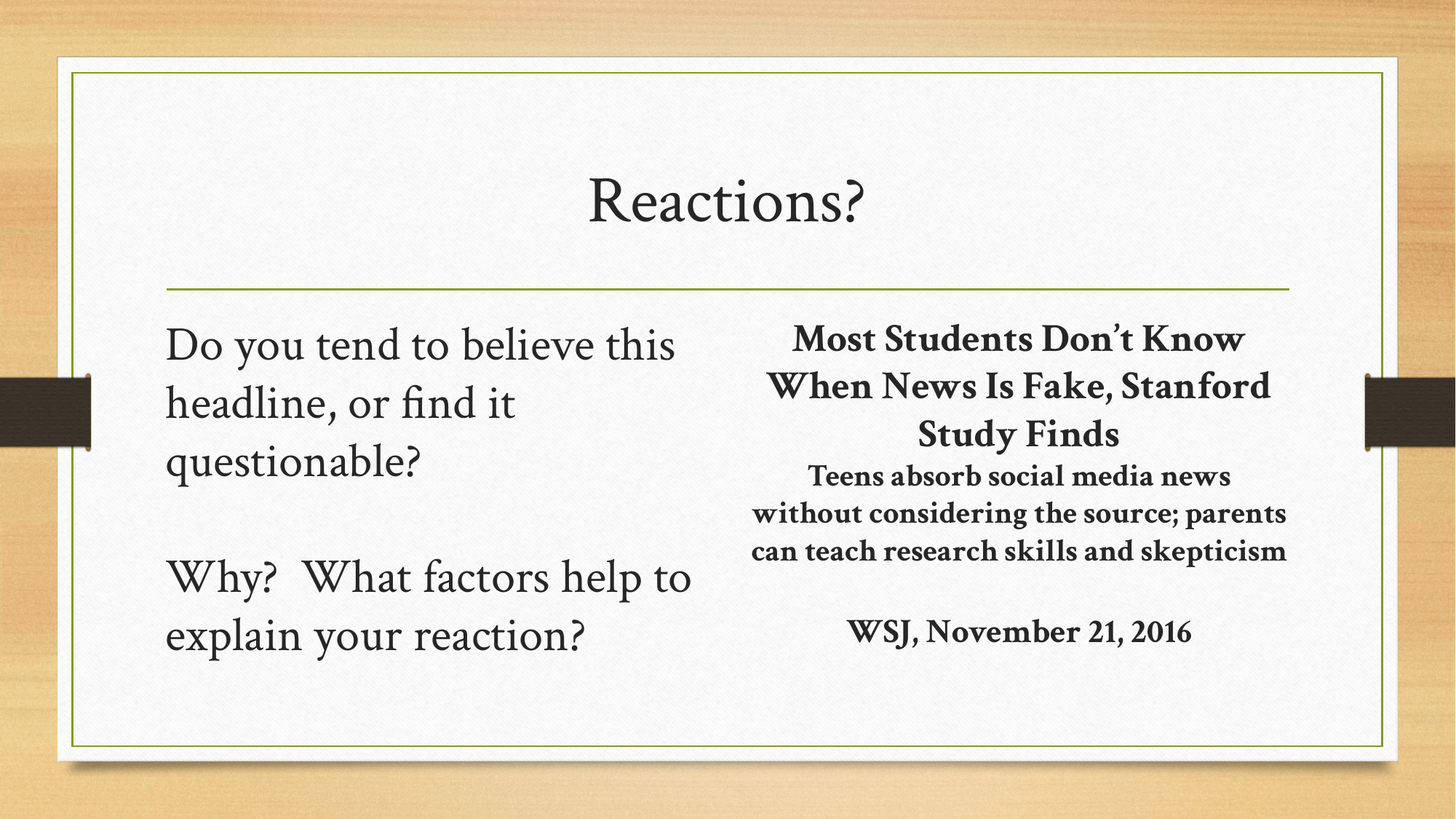

# Reactions?
Do you tend to believe this headline, or find it questionable?
Why?  What factors help to explain your reaction?
Most Students Don’t Know When News Is Fake, Stanford Study Finds
Teens absorb social media news without considering the source; parents can teach research skills and skepticism
WSJ, November 21, 2016